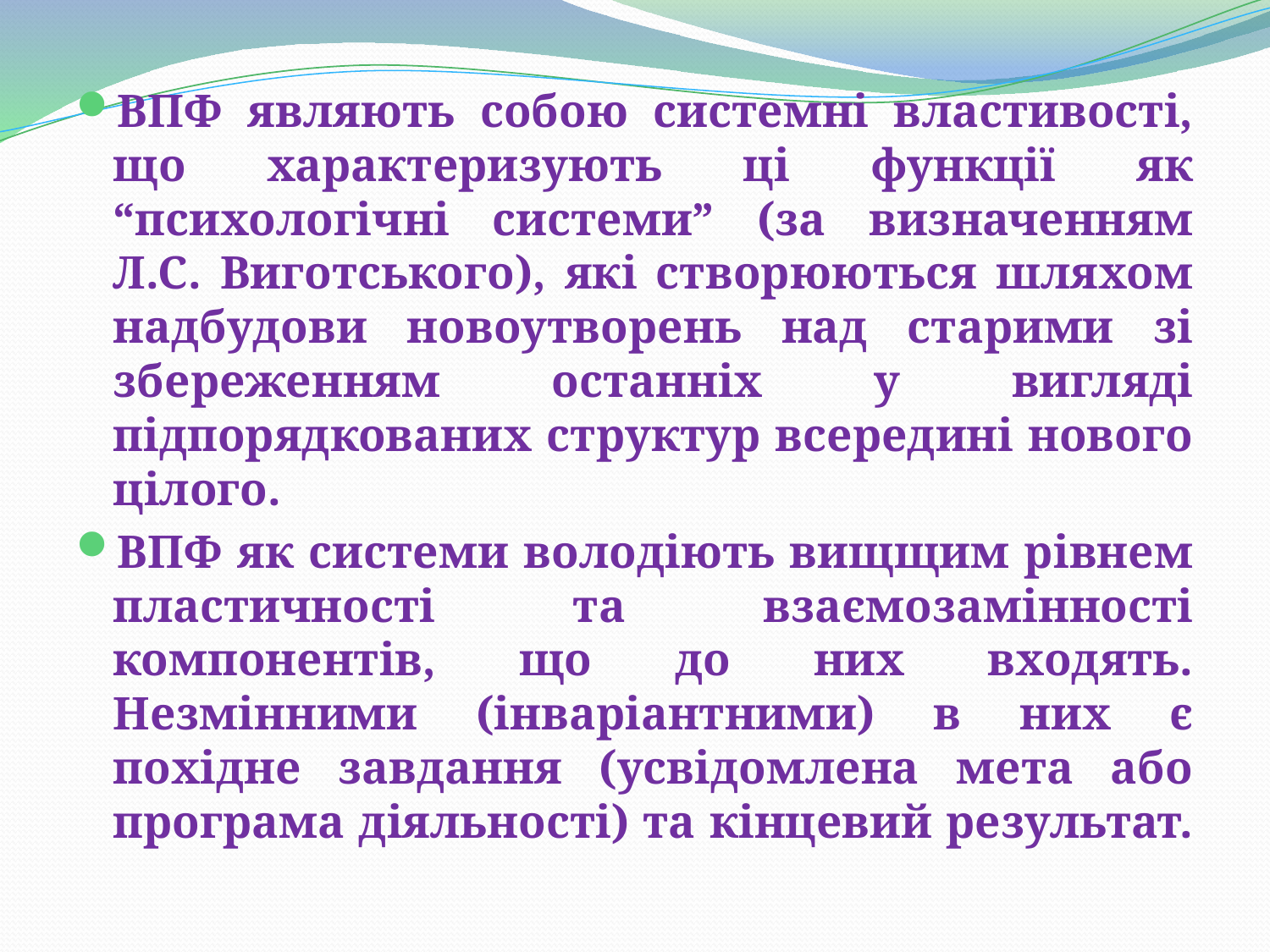

ВПФ являють собою системні властивості, що характеризують ці функції як “психологічні системи” (за визначенням Л.С. Виготського), які створюються шляхом надбудови новоутворень над старими зі збереженням останніх у вигляді підпорядкованих структур всередині нового цілого.
ВПФ як системи володіють вищщим рівнем пластичності та взаємозамінності компонентів, що до них входять. Незмінними (інваріантними) в них є похідне завдання (усвідомлена мета або програма діяльності) та кінцевий результат.